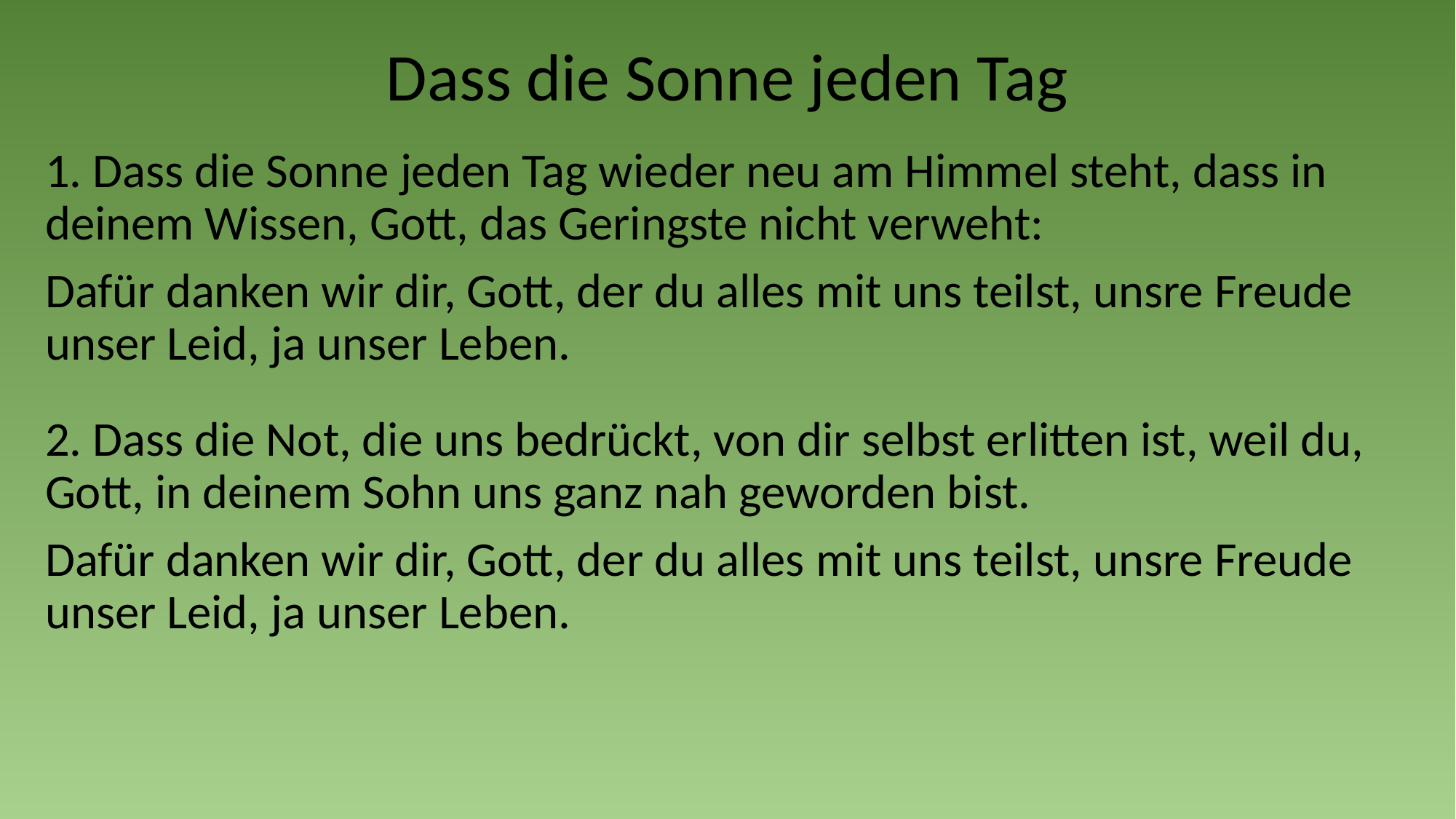

# Dass die Sonne jeden Tag
1. Dass die Sonne jeden Tag wieder neu am Himmel steht, dass in deinem Wissen, Gott, das Geringste nicht verweht:
Dafür danken wir dir, Gott, der du alles mit uns teilst, unsre Freude unser Leid, ja unser Leben.

2. Dass die Not, die uns bedrückt, von dir selbst erlitten ist, weil du, Gott, in deinem Sohn uns ganz nah geworden bist.
Dafür danken wir dir, Gott, der du alles mit uns teilst, unsre Freude unser Leid, ja unser Leben.